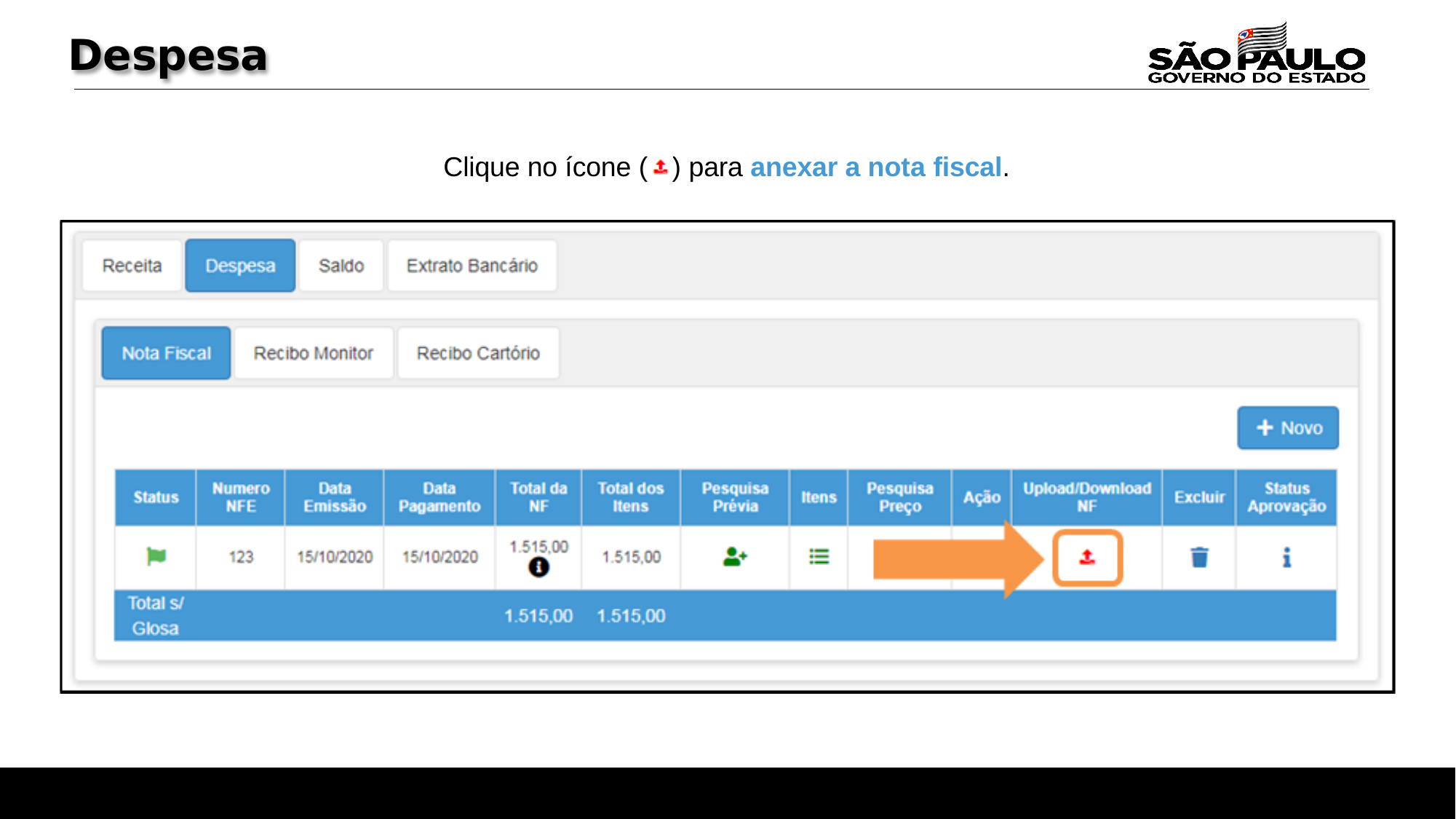

# Despesa
Clique no ícone (
) para anexar a nota fiscal.